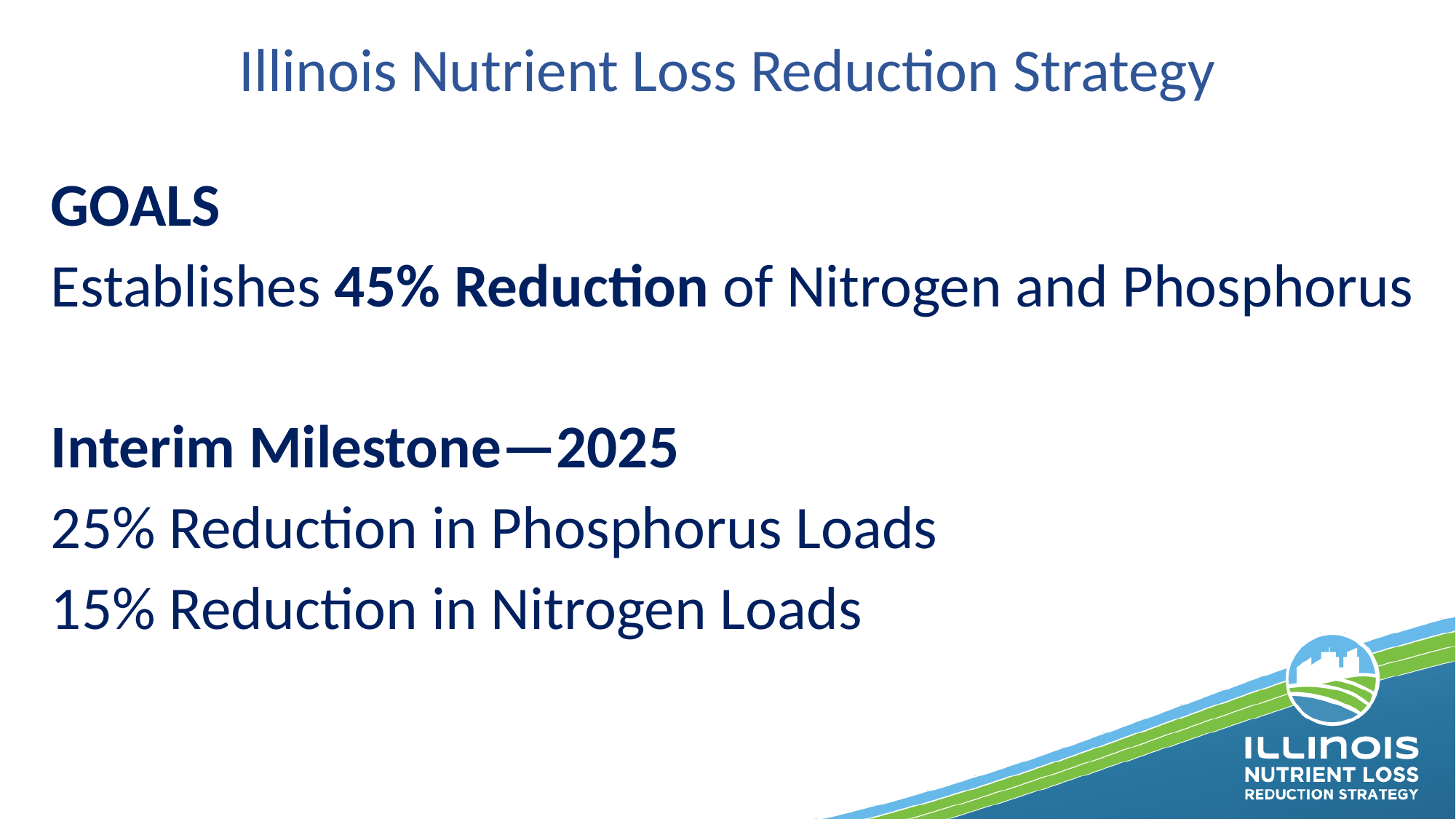

Illinois Nutrient Loss Reduction Strategy
GOALS
Establishes 45% Reduction of Nitrogen and Phosphorus

Interim Milestone—2025
25% Reduction in Phosphorus Loads
15% Reduction in Nitrogen Loads

Trevor Sample
Illinois EPA